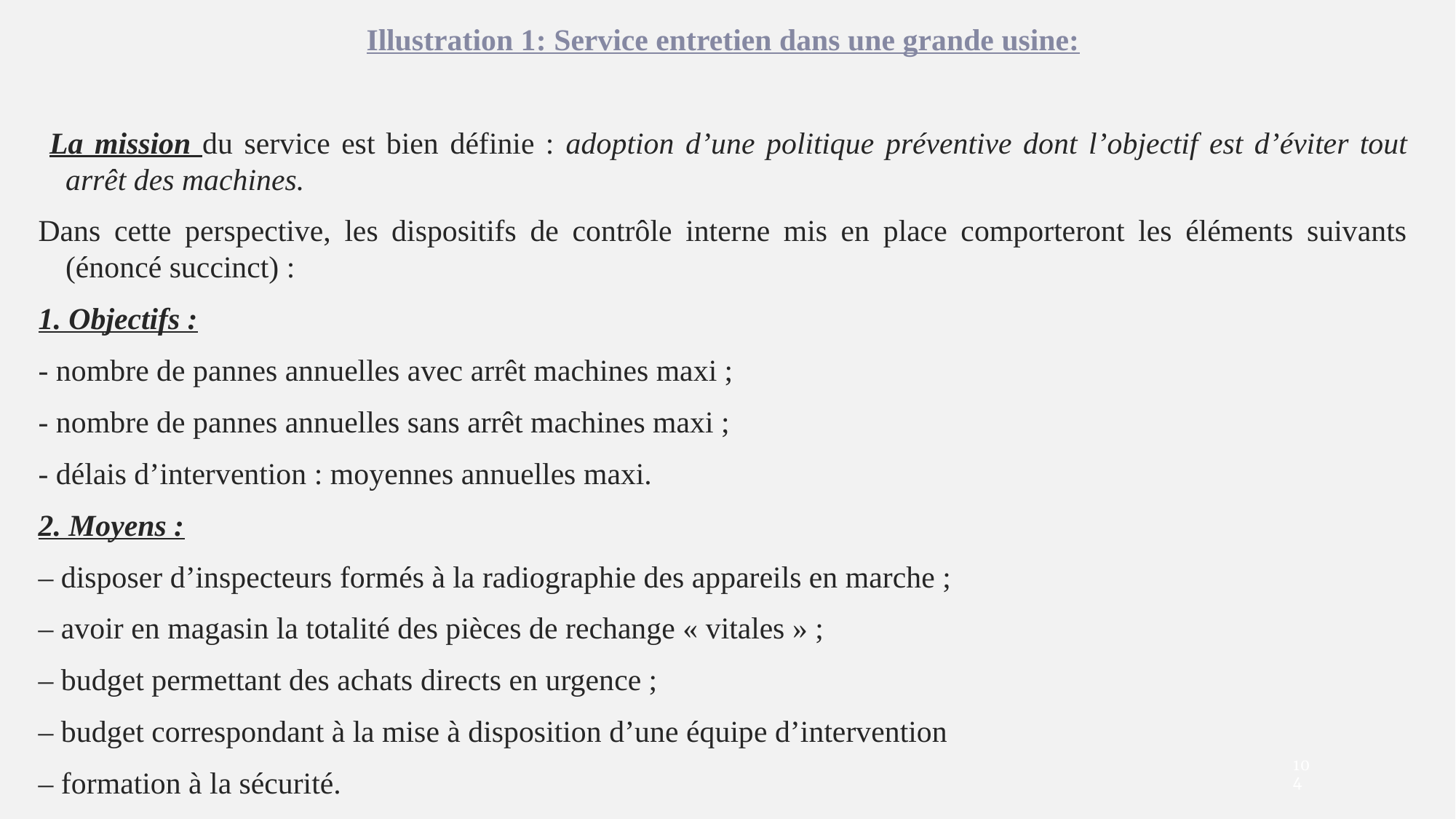

Illustration 1: Service entretien dans une grande usine:

 La mission du service est bien définie : adoption d’une politique préventive dont l’objectif est d’éviter tout arrêt des machines.
Dans cette perspective, les dispositifs de contrôle interne mis en place comporteront les éléments suivants (énoncé succinct) :
1. Objectifs :
- nombre de pannes annuelles avec arrêt machines maxi ;
- nombre de pannes annuelles sans arrêt machines maxi ;
- délais d’intervention : moyennes annuelles maxi.
2. Moyens :
– disposer d’inspecteurs formés à la radiographie des appareils en marche ;
– avoir en magasin la totalité des pièces de rechange « vitales » ;
– budget permettant des achats directs en urgence ;
– budget correspondant à la mise à disposition d’une équipe d’intervention
– formation à la sécurité.

104